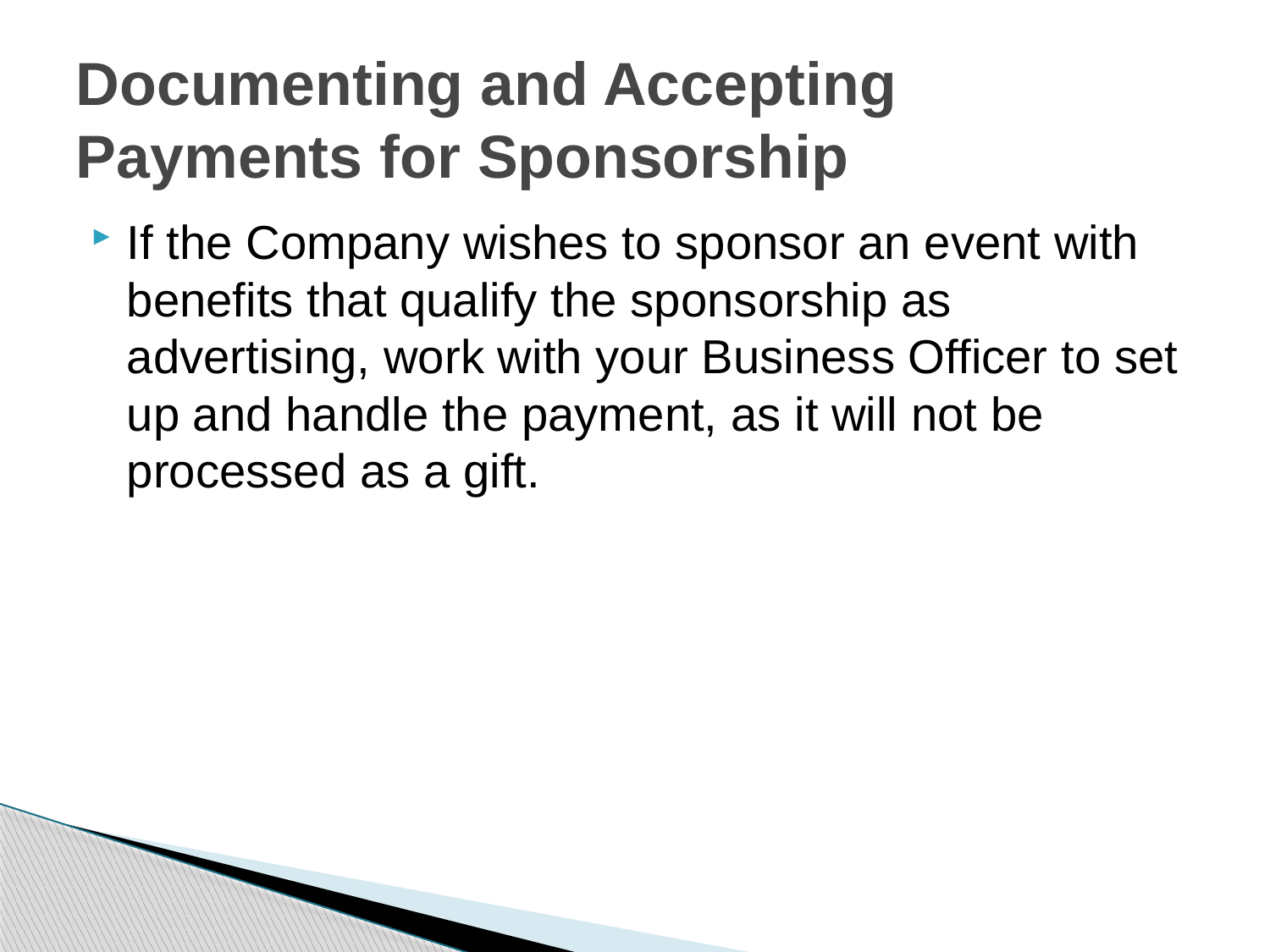

# Documenting and Accepting Payments for Sponsorship
If the Company wishes to sponsor an event with benefits that qualify the sponsorship as advertising, work with your Business Officer to set up and handle the payment, as it will not be processed as a gift.